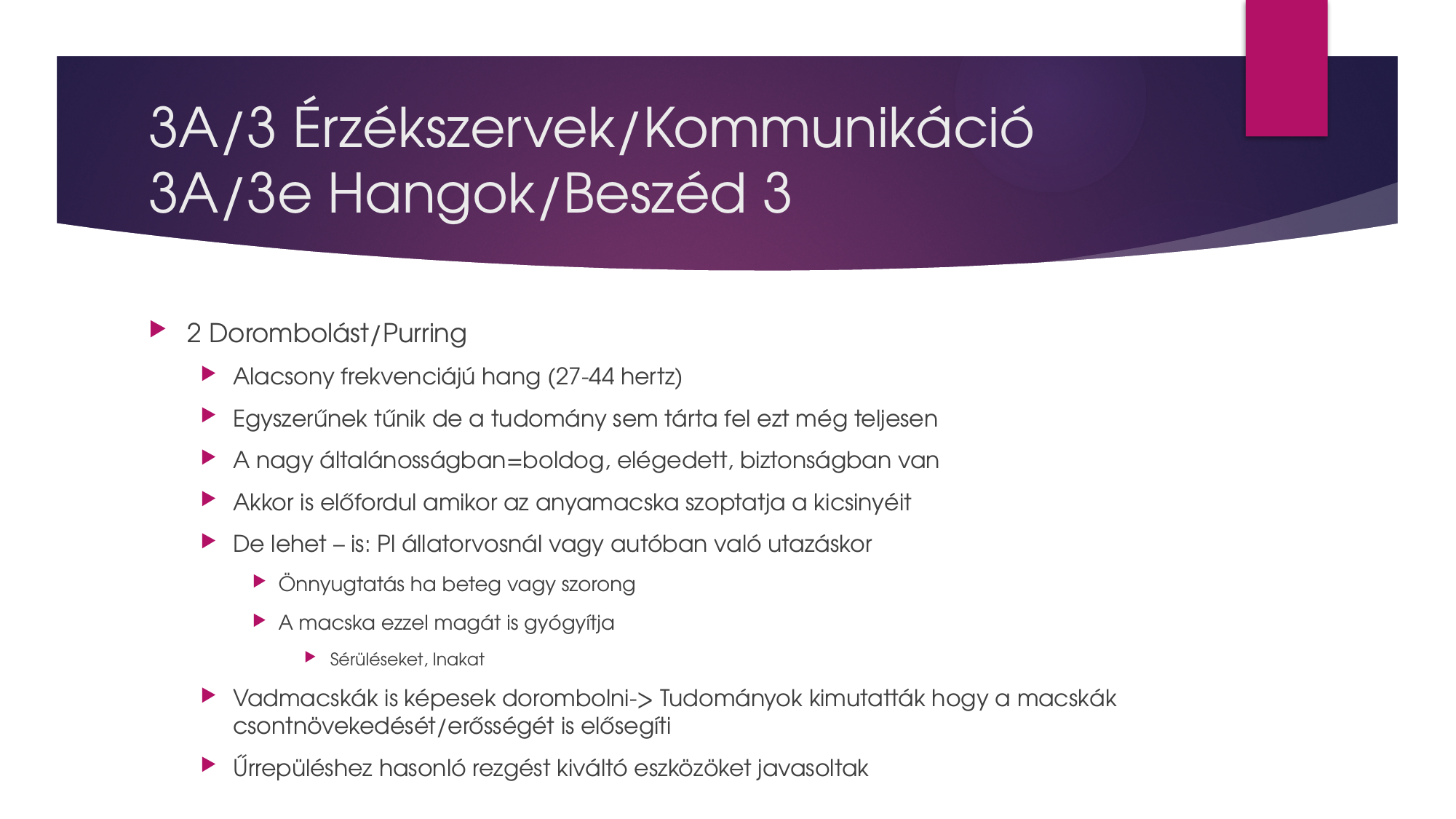

# 3A/3 Érzékszervek/Kommunikáció 3A/3e Hangok/Beszéd 3
2 Dorombolást/Purring
Alacsony frekvenciájú hang (27-44 hertz)
Egyszerűnek tűnik de a tudomány sem tárta fel ezt még teljesen
A nagy általánosságban=boldog, elégedett, biztonságban van
Akkor is előfordul amikor az anyamacska szoptatja a kicsinyéit
De lehet – is: Pl állatorvosnál vagy autóban való utazáskor
Önnyugtatás ha beteg vagy szorong
A macska ezzel magát is gyógyítja
Sérüléseket, Inakat
Vadmacskák is képesek dorombolni-> Tudományok kimutatták hogy a macskák csontnövekedését/erősségét is elősegíti
Űrrepüléshez hasonló rezgést kiváltó eszközöket javasoltak